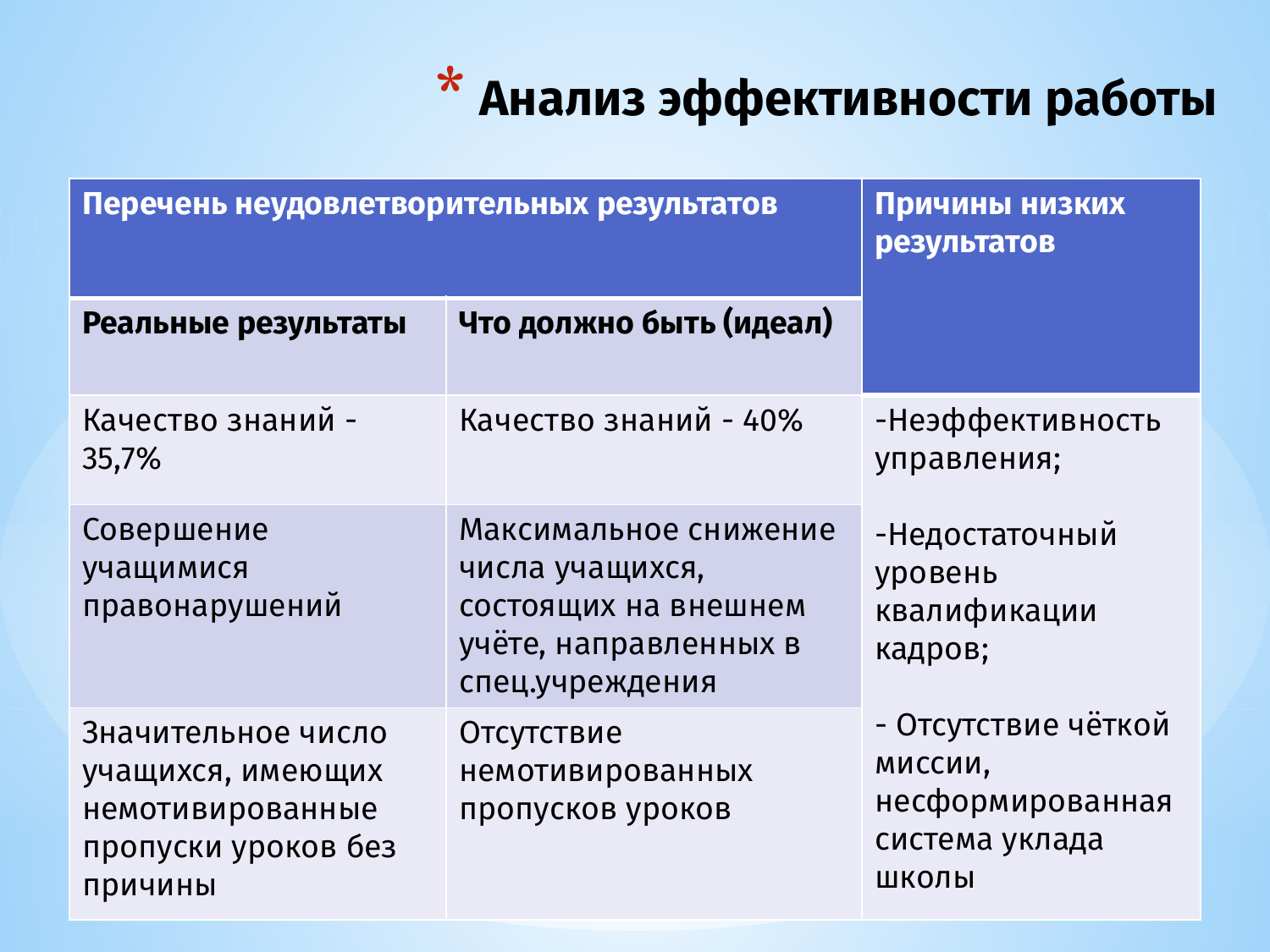

# Анализ эффективности работы
| Перечень неудовлетворительных результатов |  | Причины низких результатов |
| --- | --- | --- |
| Реальные результаты | Что должно быть (идеал) |  |
| Качество знаний -35,7% | Качество знаний - 40% | -Неэффективность управления; -Недостаточный уровень квалификации кадров; - Отсутствие чёткой миссии, несформированная система уклада школы |
| Совершение учащимися правонарушений | Максимальное снижение числа учащихся, состоящих на внешнем учёте, направленных в спец.учреждения |  |
| Значительное число учащихся, имеющих немотивированные пропуски уроков без причины | Отсутствие немотивированных пропусков уроков |  |